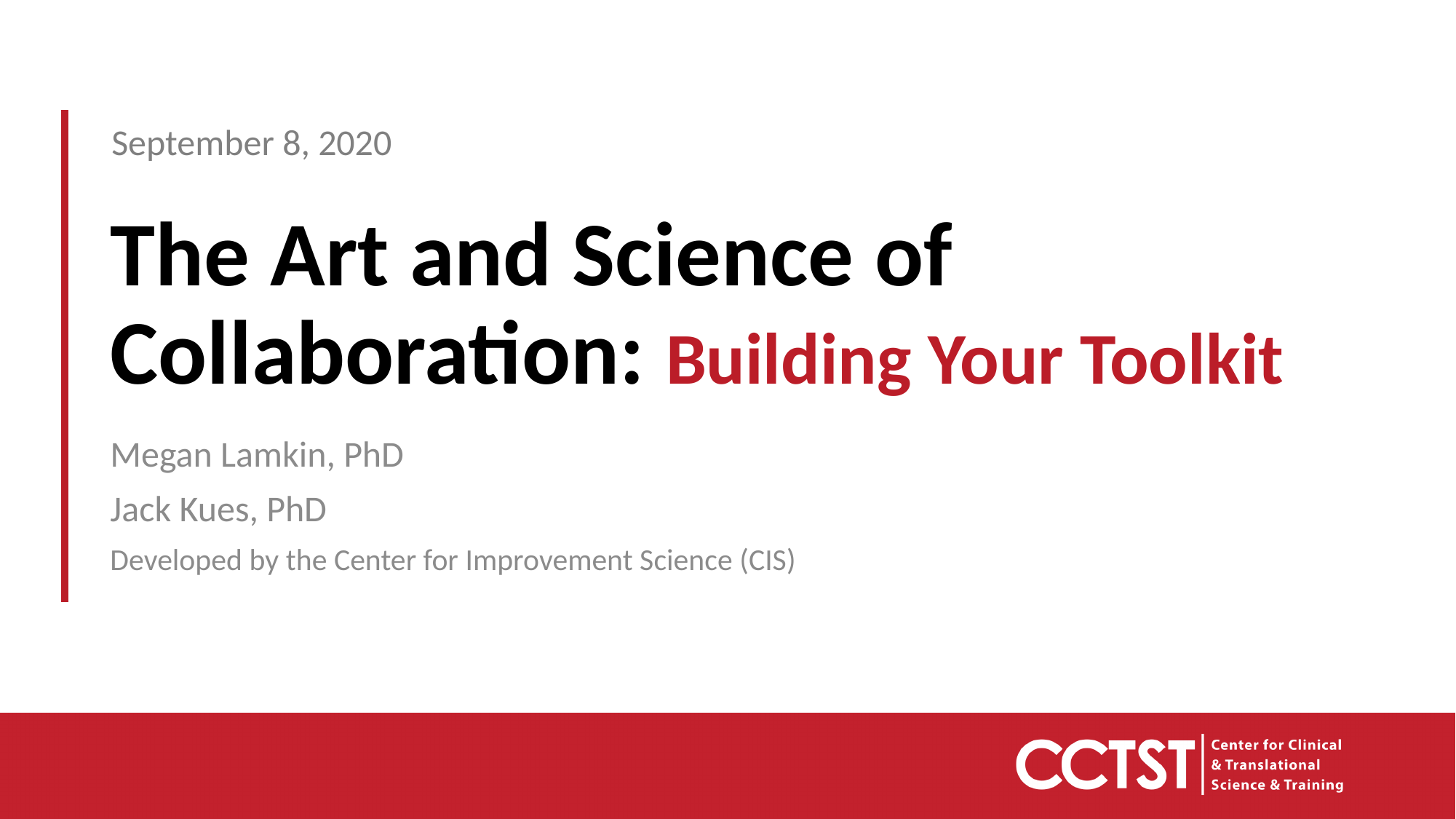

# The Art and Science of Collaboration: Building Your Toolkit
September 8, 2020

Megan Lamkin, PhD
Jack Kues, PhD
Developed by the Center for Improvement Science (CIS)